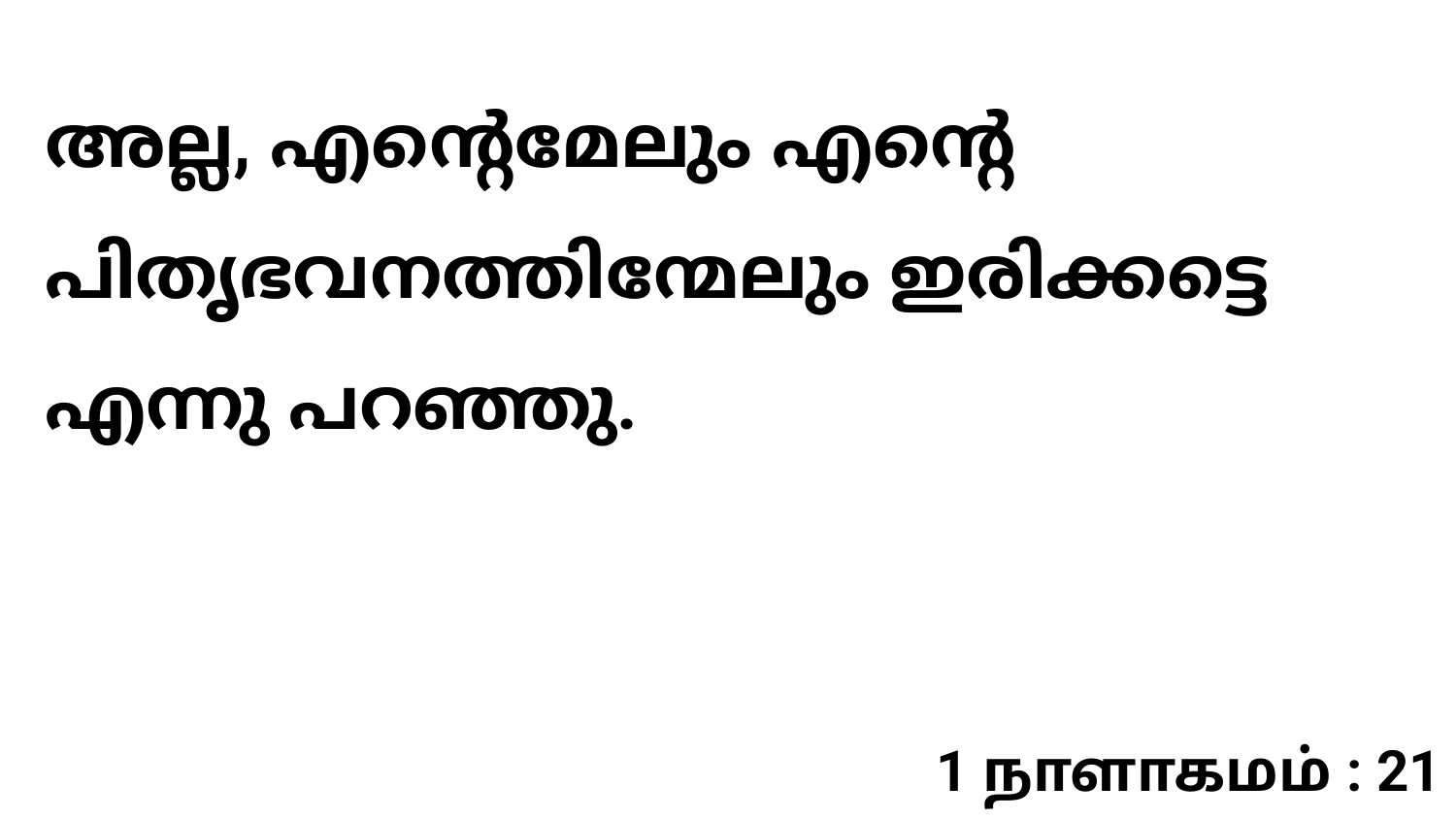

അല്ല, എന്റെമേലും എന്റെ പിതൃഭവനത്തിന്മേലും ഇരിക്കട്ടെ എന്നു പറഞ്ഞു.
1 நாளாகமம் : 21